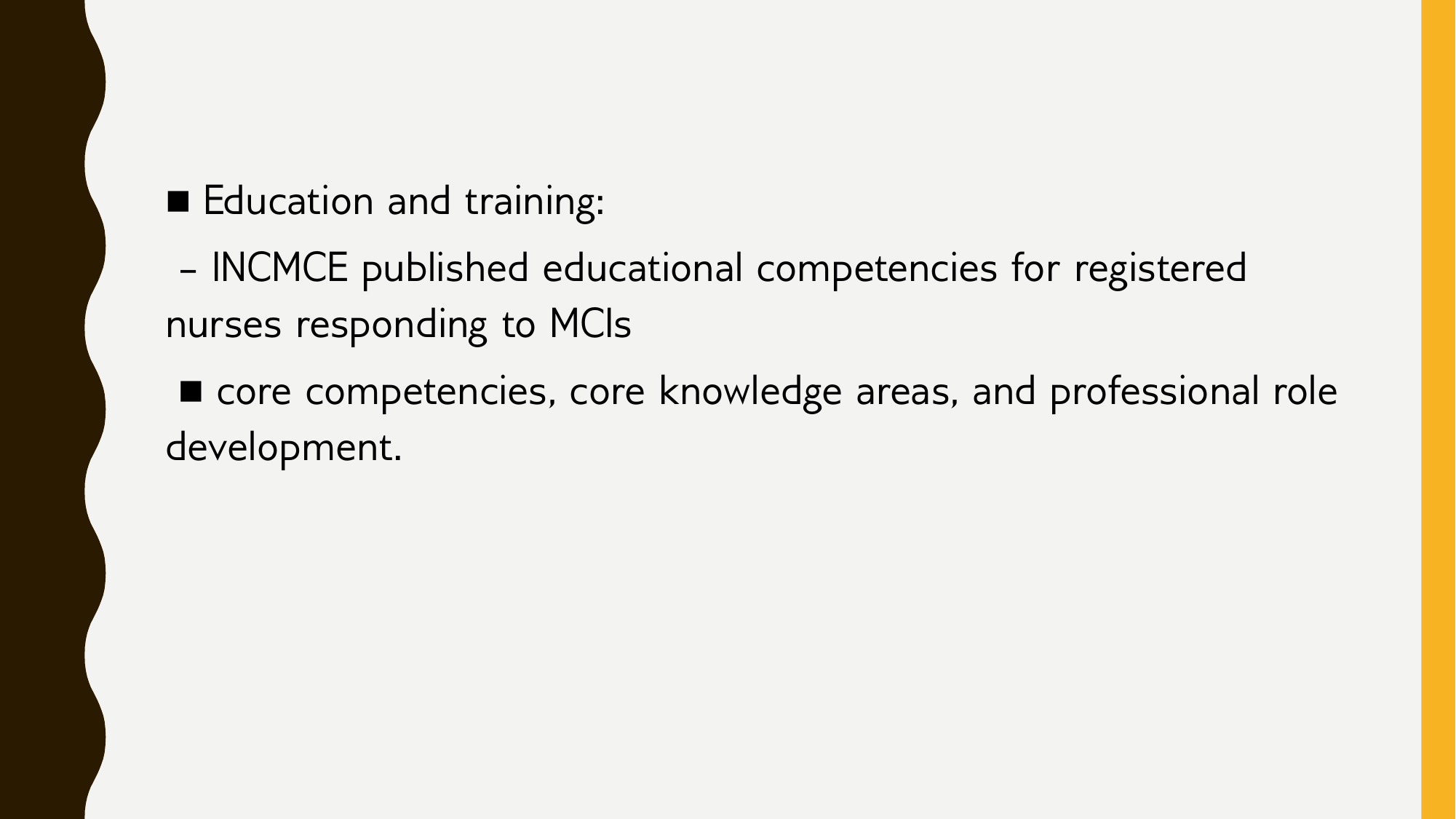

■ Education and training:
 – INCMCE published educational competencies for registered nurses responding to MCIs
 ■ core competencies, core knowledge areas, and professional role development.

#